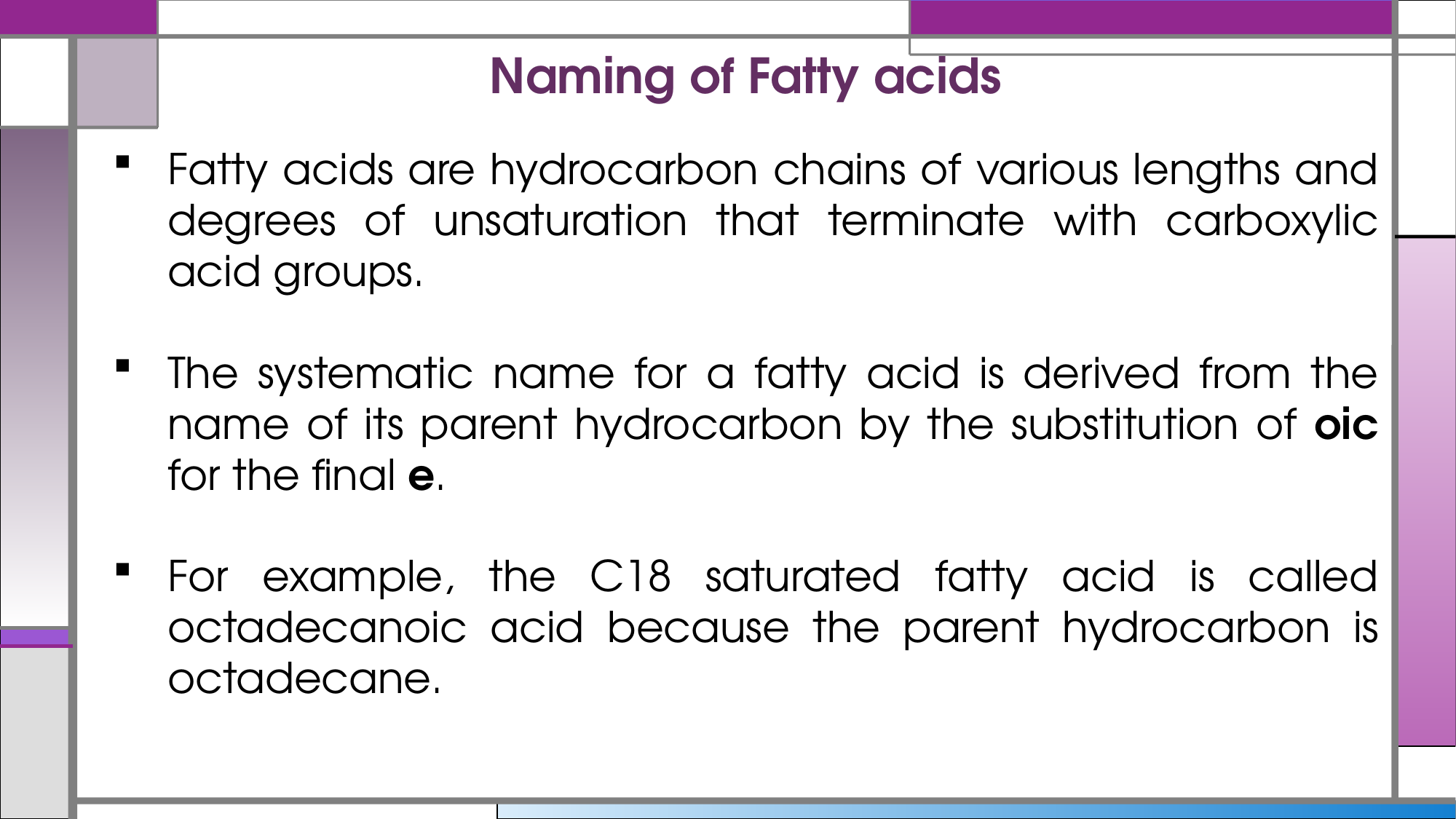

# Naming of Fatty acids
Fatty acids are hydrocarbon chains of various lengths and degrees of unsaturation that terminate with carboxylic acid groups.

The systematic name for a fatty acid is derived from the name of its parent hydrocarbon by the substitution of oic for the final e.

For example, the C18 saturated fatty acid is called octadecanoic acid because the parent hydrocarbon is octadecane.